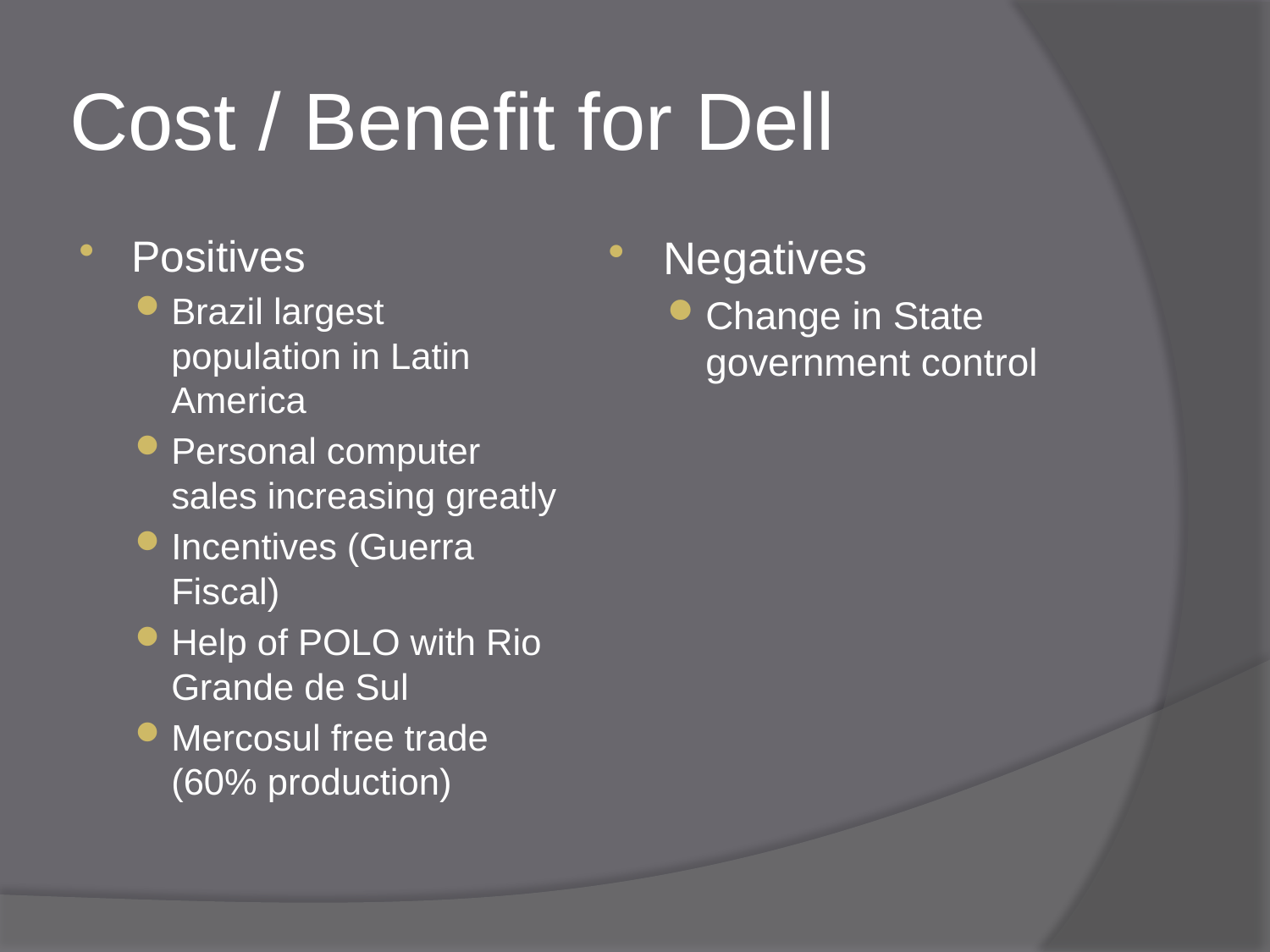

# Cost / Benefit for Dell
Positives
Brazil largest population in Latin America
Personal computer sales increasing greatly
Incentives (Guerra Fiscal)
Help of POLO with Rio Grande de Sul
Mercosul free trade (60% production)

Negatives
Change in State government control